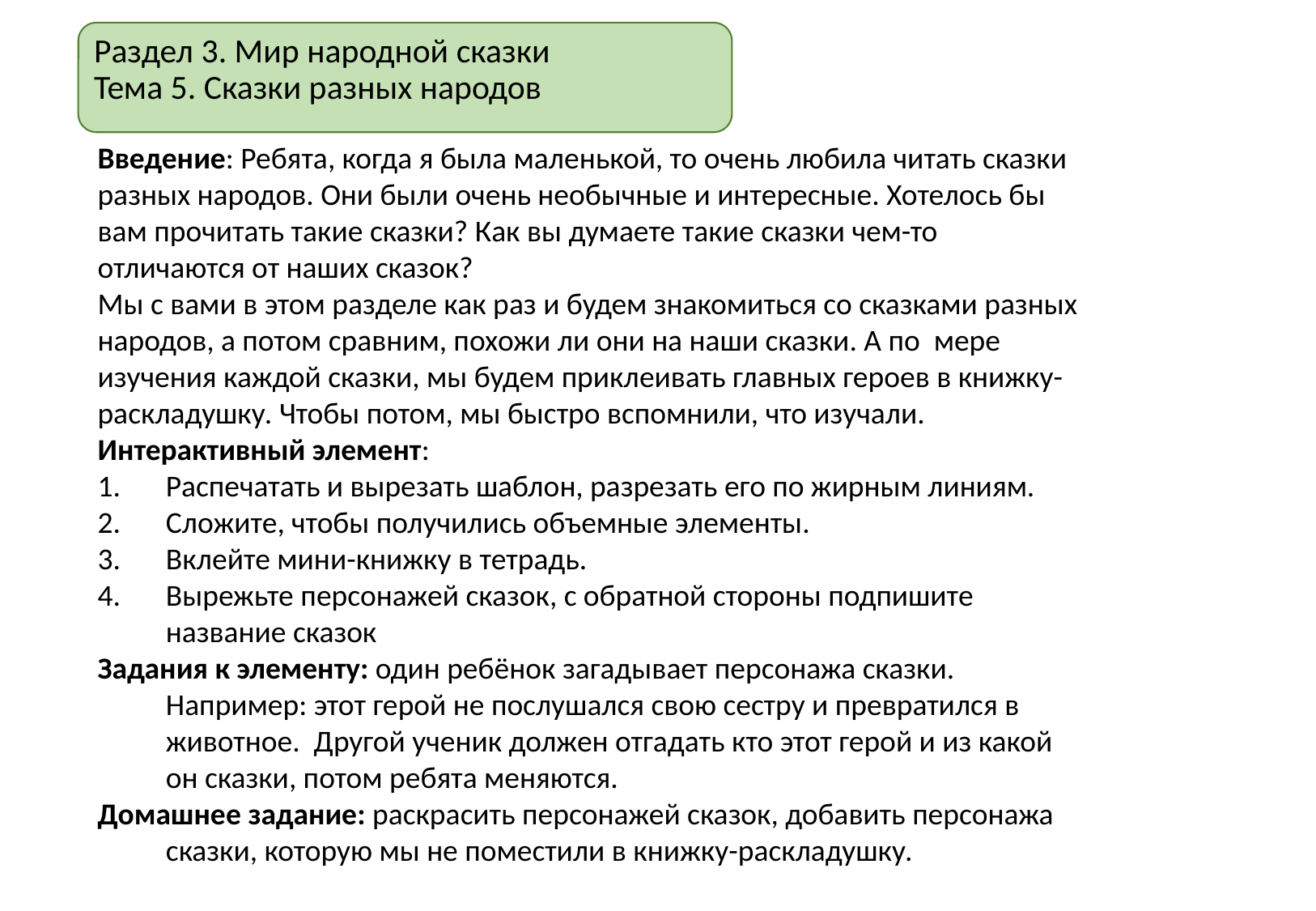

# Раздел 3. Мир народной сказки Тема 5. Сказки разных народов

Введение: Ребята, когда я была маленькой, то очень любила читать сказки разных народов. Они были очень необычные и интересные. Хотелось бы вам прочитать такие сказки? Как вы думаете такие сказки чем-то отличаются от наших сказок?
Мы с вами в этом разделе как раз и будем знакомиться со сказками разных народов, а потом сравним, похожи ли они на наши сказки. А по  мере изучения каждой сказки, мы будем приклеивать главных героев в книжку-раскладушку. Чтобы потом, мы быстро вспомнили, что изучали.
Интерактивный элемент:
Распечатать и вырезать шаблон, разрезать его по жирным линиям.
Сложите, чтобы получились объемные элементы.
Вклейте мини-книжку в тетрадь.
Вырежьте персонажей сказок, с обратной стороны подпишите название сказок
Задания к элементу: один ребёнок загадывает персонажа сказки. Например: этот герой не послушался свою сестру и превратился в животное.  Другой ученик должен отгадать кто этот герой и из какой он сказки, потом ребята меняются.
Домашнее задание: раскрасить персонажей сказок, добавить персонажа сказки, которую мы не поместили в книжку-раскладушку.